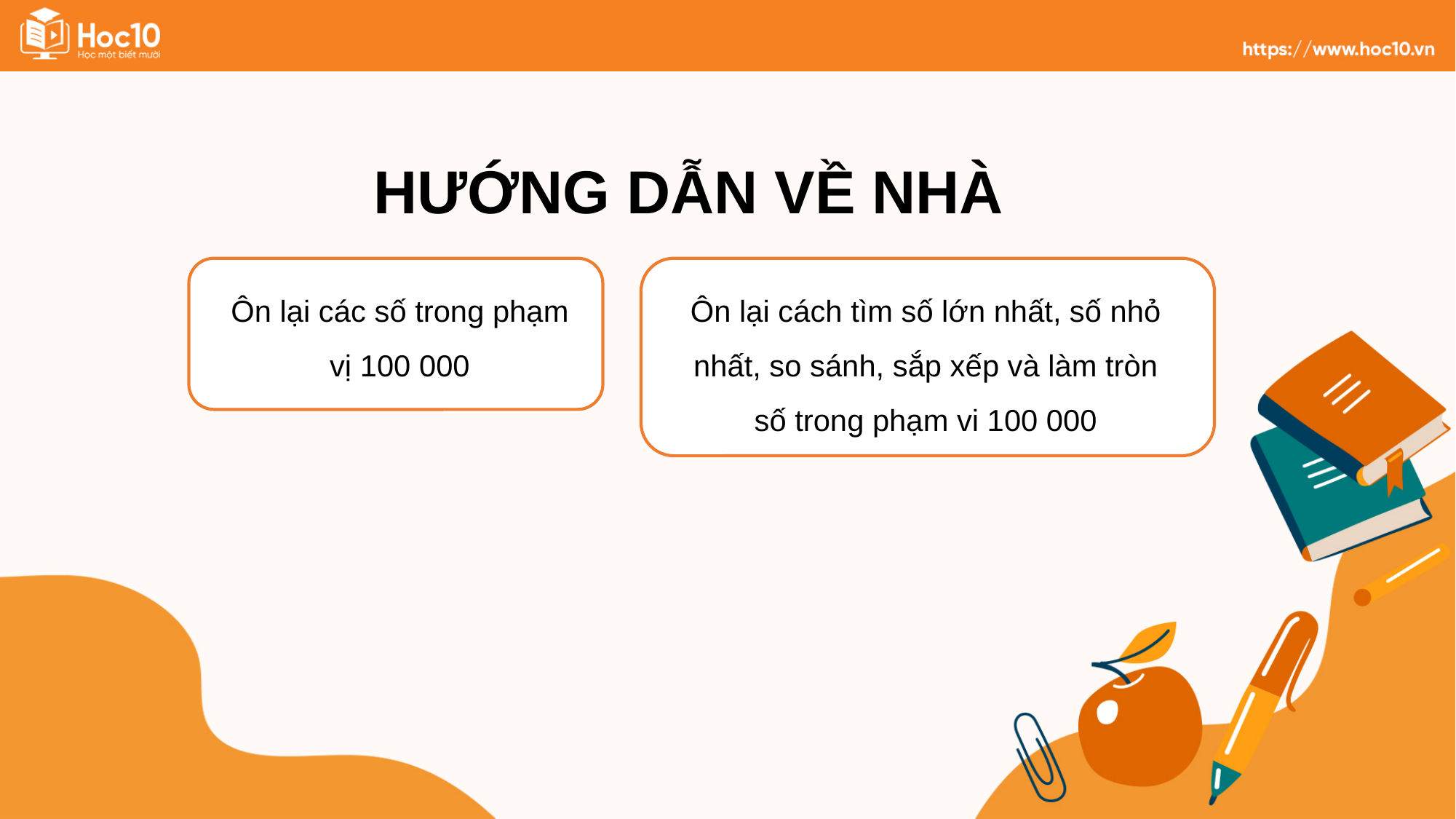

HƯỚNG DẪN VỀ NHÀ

Ôn lại các số trong phạm vị 100 000
Ôn lại cách tìm số lớn nhất, số nhỏ nhất, so sánh, sắp xếp và làm tròn số trong phạm vi 100 000